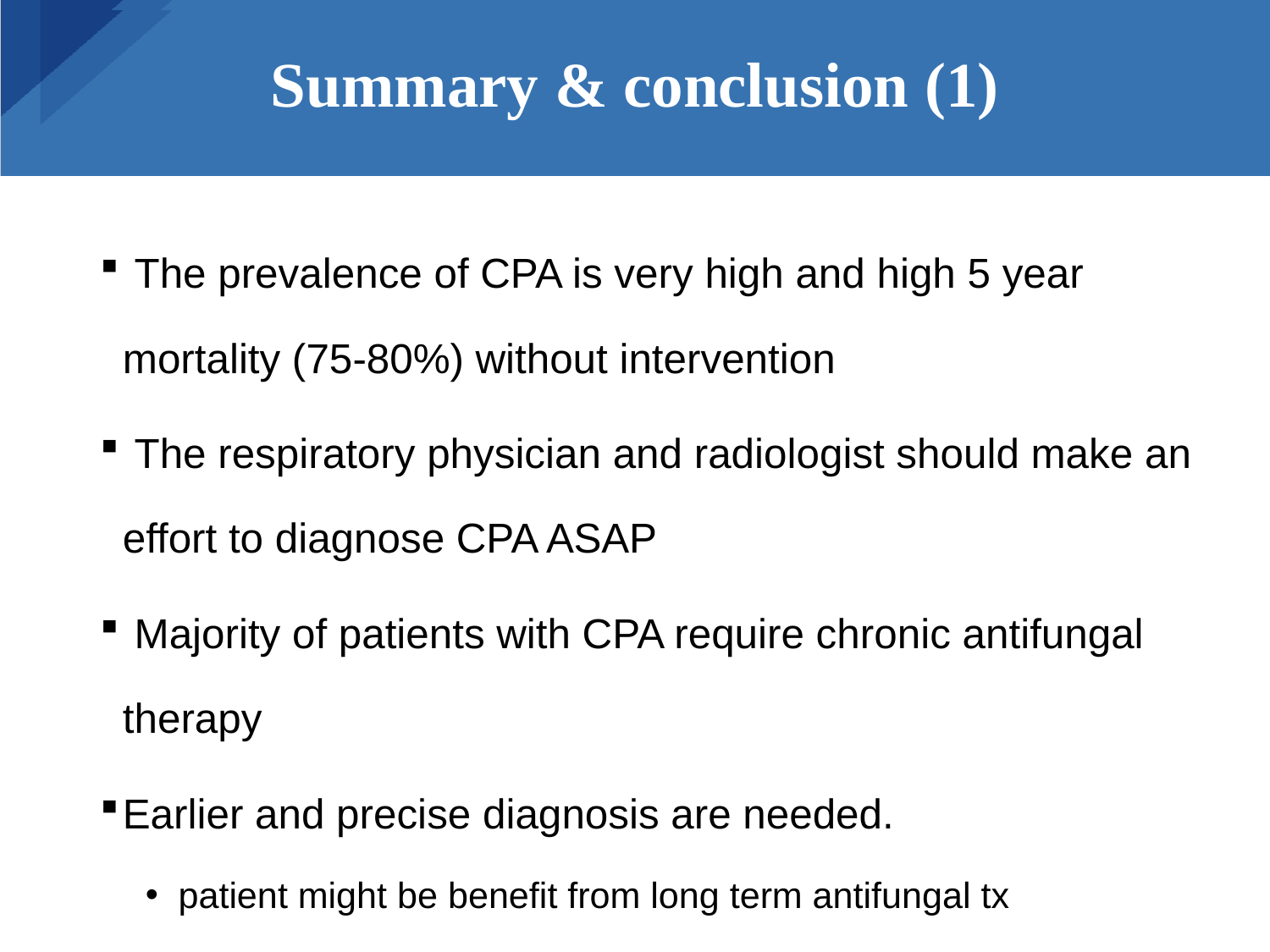

# Summary & conclusion (1)
 The prevalence of CPA is very high and high 5 year mortality (75-80%) without intervention
 The respiratory physician and radiologist should make an effort to diagnose CPA ASAP
 Majority of patients with CPA require chronic antifungal therapy
Earlier and precise diagnosis are needed.
 patient might be benefit from long term antifungal tx